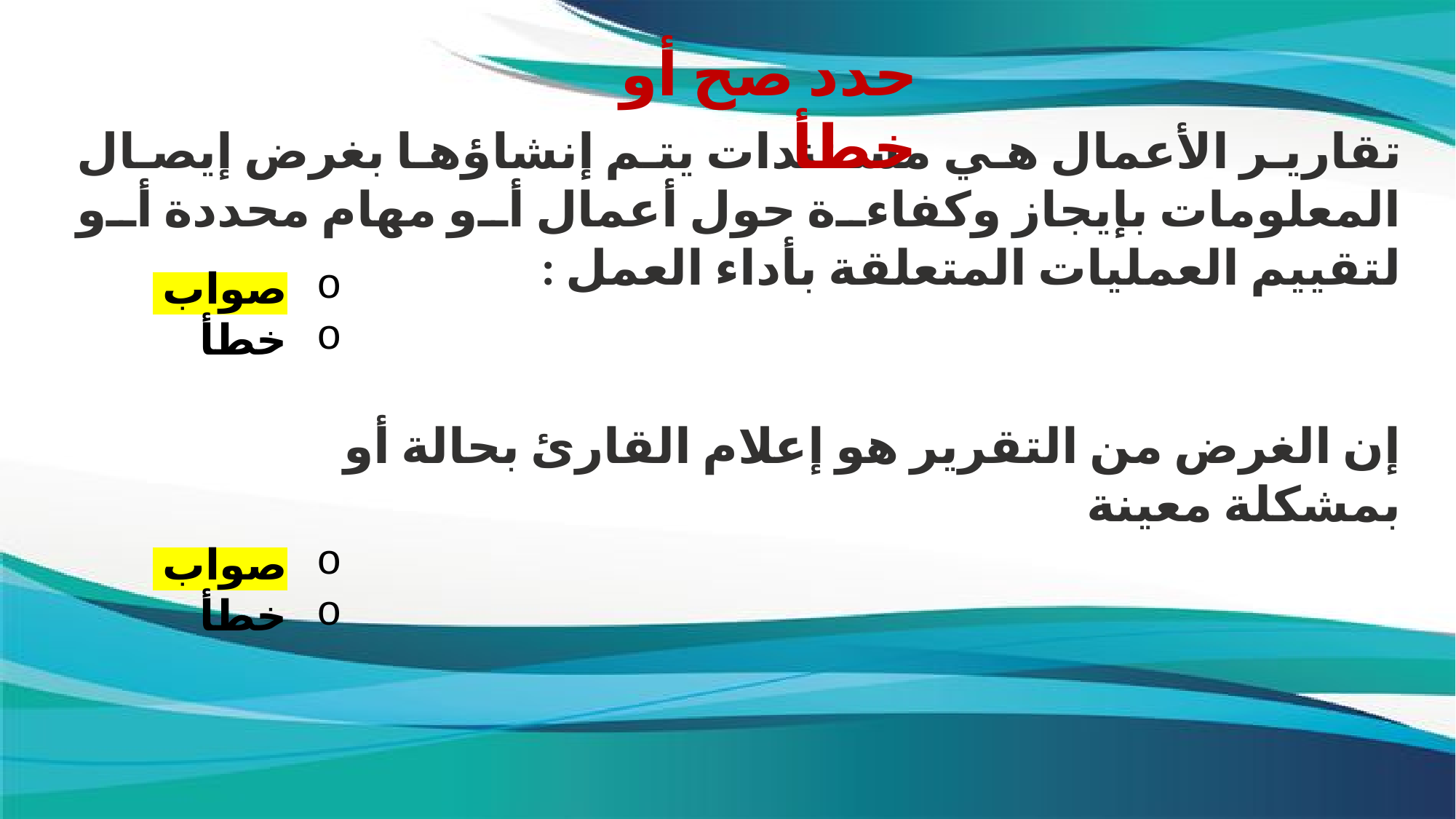

حدد صح أو خطأ
تقارير الأعمال هي مستندات يتم إنشاؤها بغرض إيصال المعلومات بإيجاز وكفاءة حول أعمال أو مهام محددة أو لتقييم العمليات المتعلقة بأداء العمل :
صواب
خطأ
إن الغرض من التقرير هو إعلام القارئ بحالة أو بمشكلة معينة
صواب
خطأ